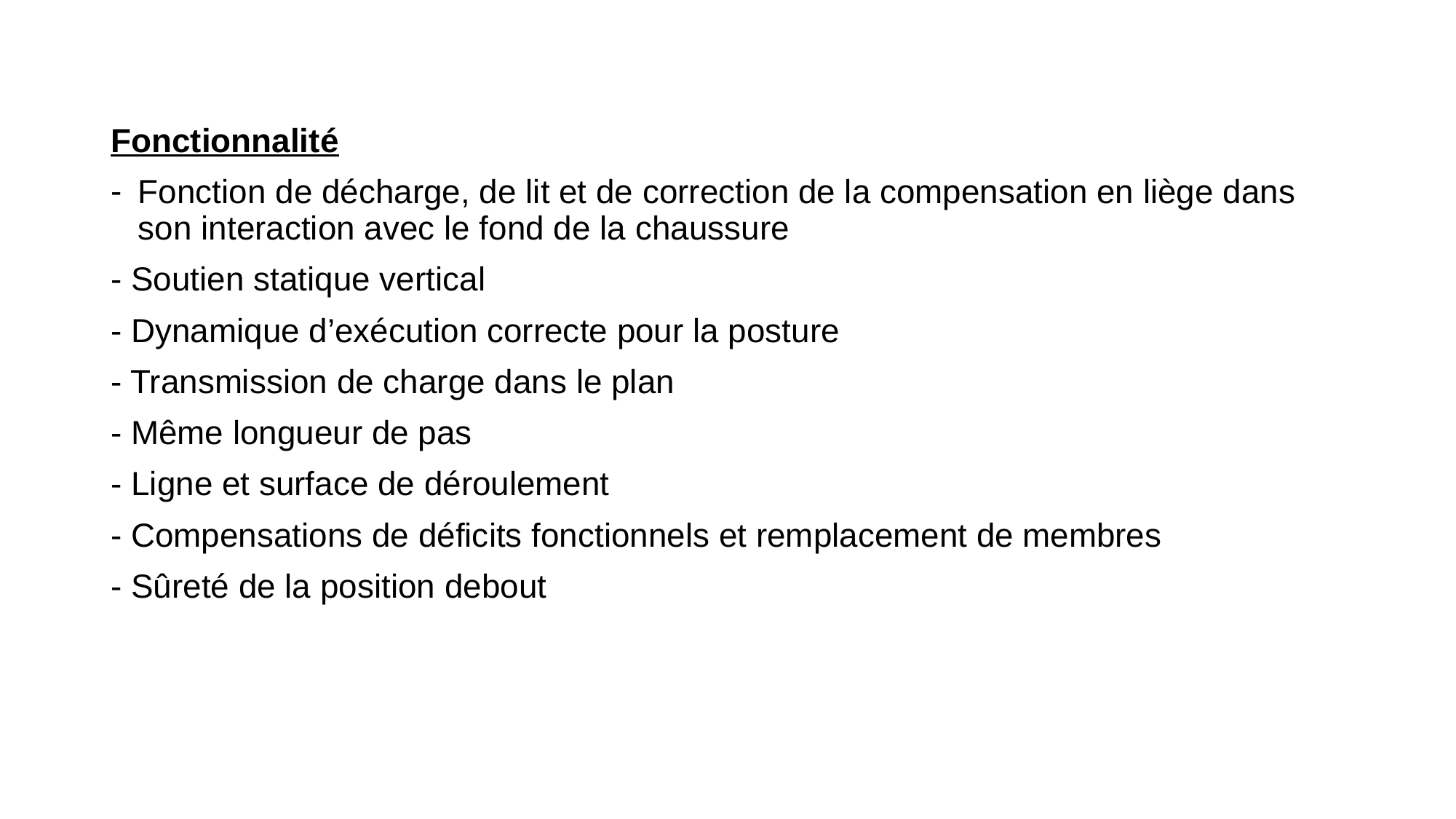

Fonctionnalité
Fonction de décharge, de lit et de correction de la compensation en liège dans son interaction avec le fond de la chaussure
- Soutien statique vertical
- Dynamique d’exécution correcte pour la posture
- Transmission de charge dans le plan
- Même longueur de pas
- Ligne et surface de déroulement
- Compensations de déficits fonctionnels et remplacement de membres
- Sûreté de la position debout